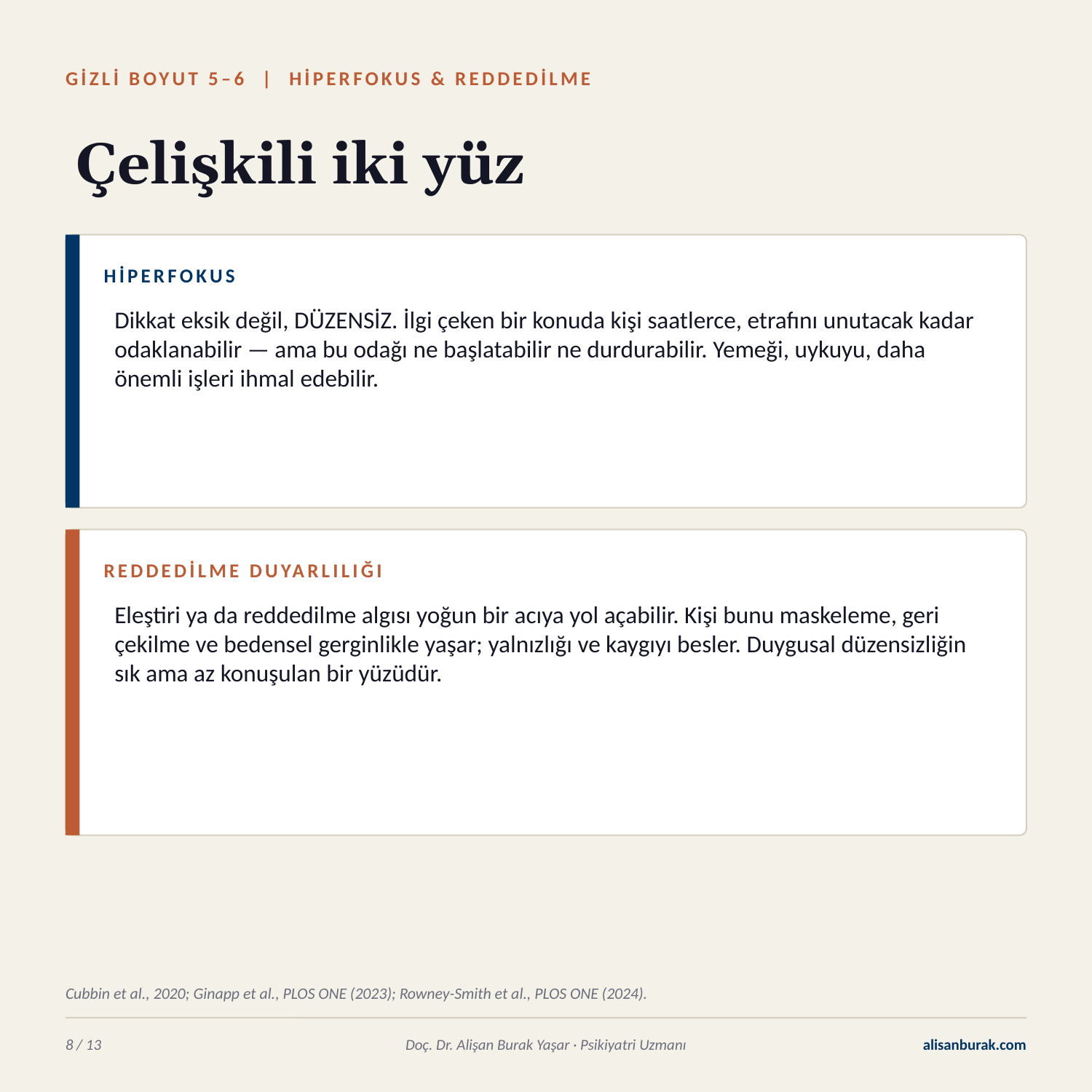

GİZLİ BOYUT 5–6  |  HİPERFOKUS & REDDEDİLME
Çelişkili iki yüz

HİPERFOKUS
Dikkat eksik değil, DÜZENSİZ. İlgi çeken bir konuda kişi saatlerce, etrafını unutacak kadar odaklanabilir — ama bu odağı ne başlatabilir ne durdurabilir. Yemeği, uykuyu, daha önemli işleri ihmal edebilir.

REDDEDİLME DUYARLILIĞI
Eleştiri ya da reddedilme algısı yoğun bir acıya yol açabilir. Kişi bunu maskeleme, geri çekilme ve bedensel gerginlikle yaşar; yalnızlığı ve kaygıyı besler. Duygusal düzensizliğin sık ama az konuşulan bir yüzüdür.
Cubbin et al., 2020; Ginapp et al., PLOS ONE (2023); Rowney-Smith et al., PLOS ONE (2024).

8 / 13
Doç. Dr. Alişan Burak Yaşar · Psikiyatri Uzmanı
alisanburak.com